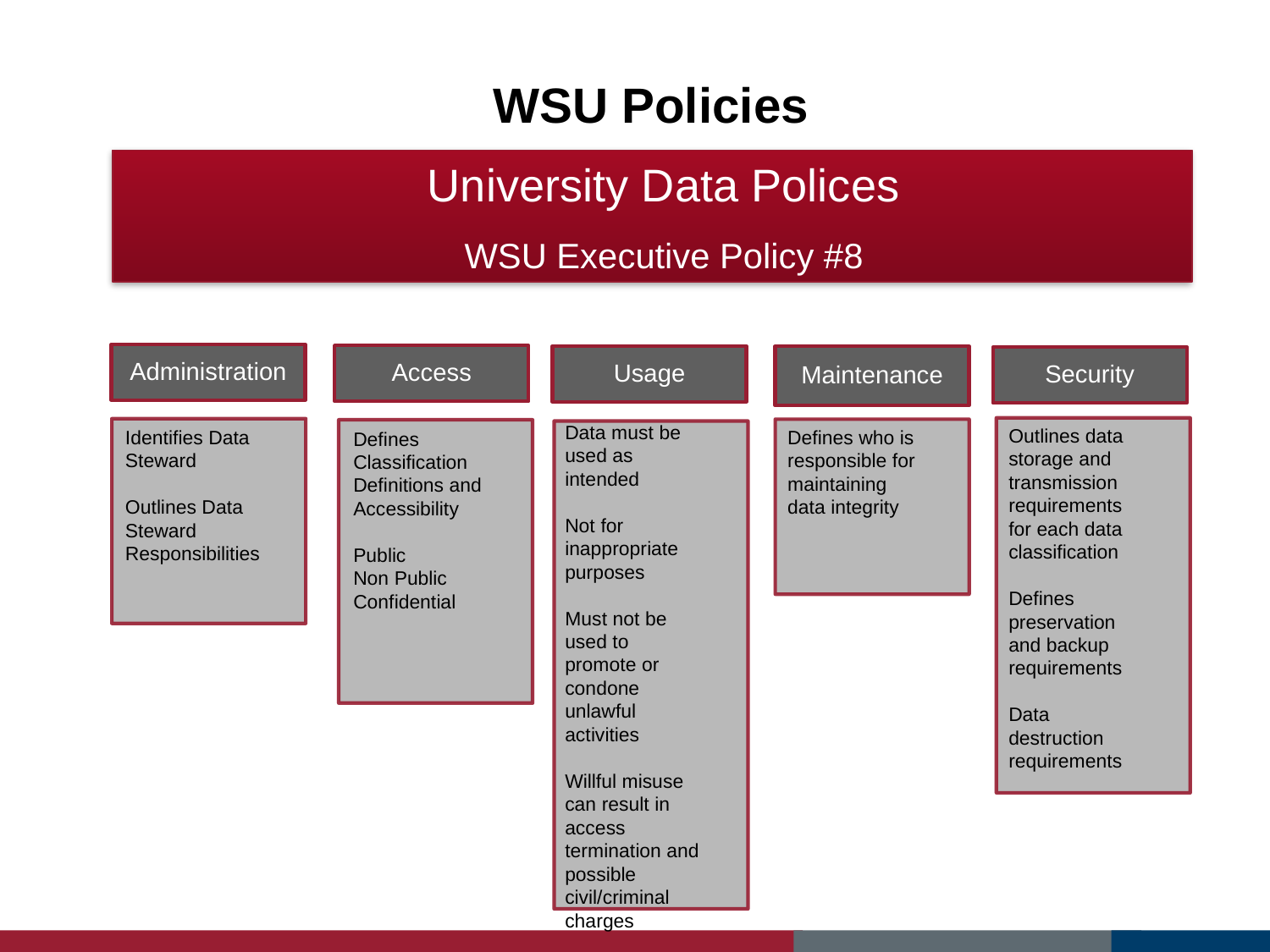

# WSU Policies
University Data Polices
WSU Executive Policy #8
Administration
Access
Usage
Maintenance
Security
Data must be used as intended

Not for inappropriate purposes

Must not be used to promote or condone
unlawful activities

Willful misuse can result in access termination and possible civil/criminal charges
Outlines data storage and transmission requirements for each data classification

Defines preservation and backup requirements

Data destruction requirements
Identifies Data Steward

Outlines Data Steward Responsibilities

Defines who is responsible for maintaining data integrity
Defines Classification Definitions and Accessibility

Public
Non Public
Confidential